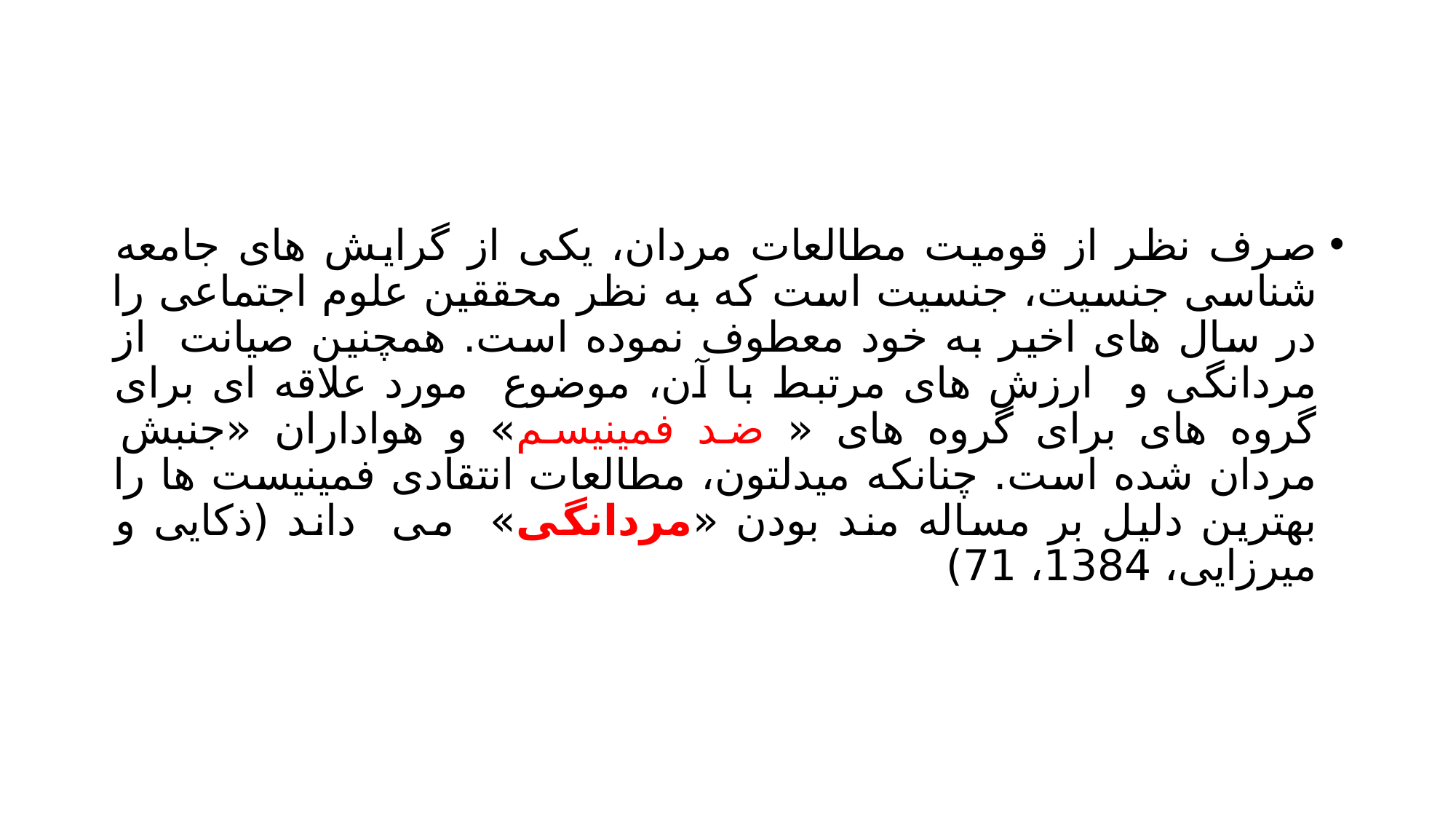

#
صرف نظر از قومیت مطالعات مردان، یکی از گرایش های جامعه شناسی جنسیت، جنسیت است که به نظر محققین علوم اجتماعی را در سال های اخیر به خود معطوف نموده است. همچنین صیانت  از مردانگی و  ارزش های مرتبط با آن، موضوع  مورد علاقه ای برای گروه های برای گروه های « ضد فمینیسم» و هواداران «جنبش مردان شده است. چنانکه میدلتون، مطالعات انتقادی فمینیست ها را بهترین دلیل بر مساله مند بودن «مردانگی»  می  داند (ذکایی و میرزایی، 1384، 71)